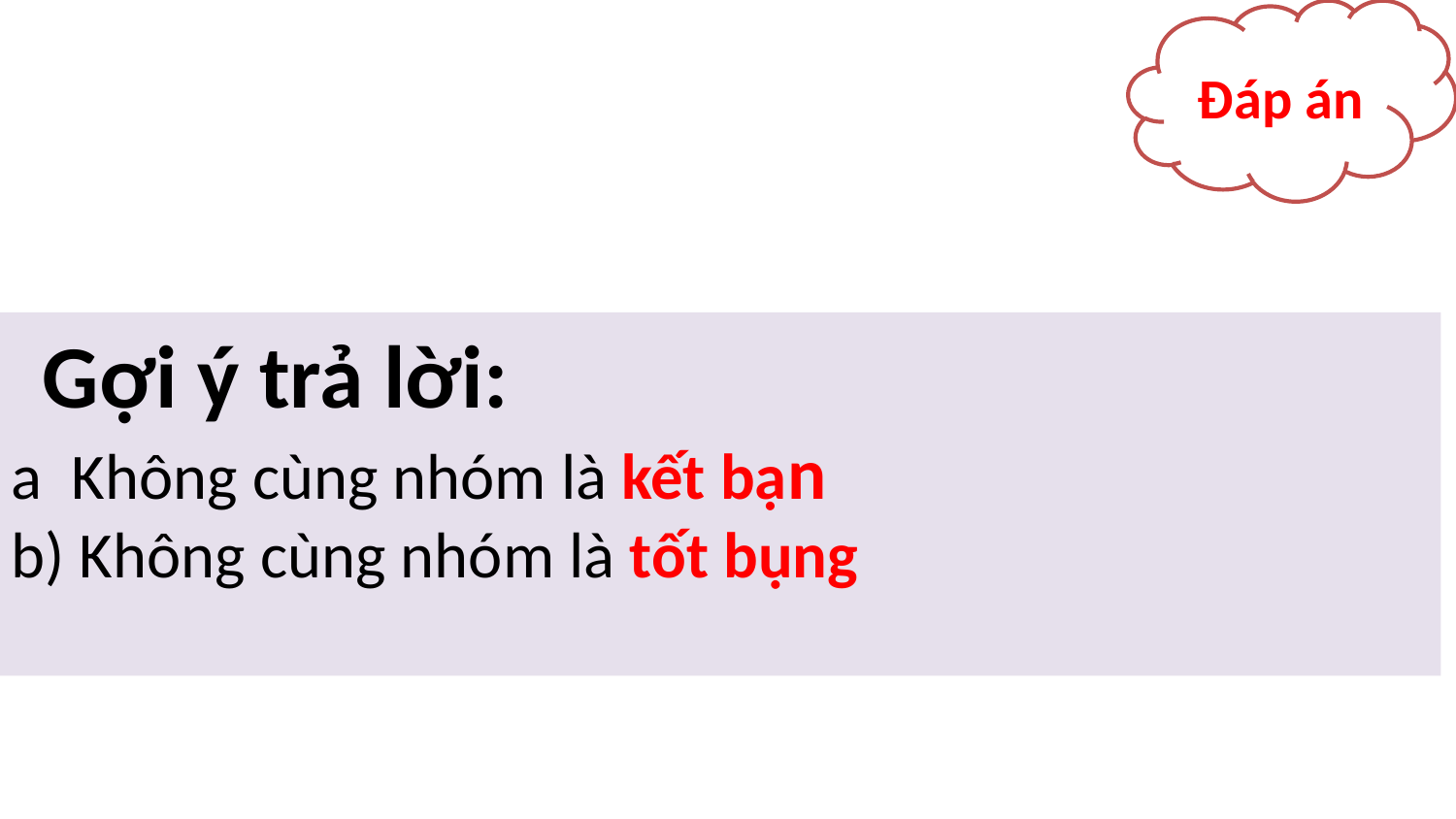

Đáp án

#
  Gợi ý trả lời:
a  Không cùng nhóm là kết bạn
b) Không cùng nhóm là tốt bụng